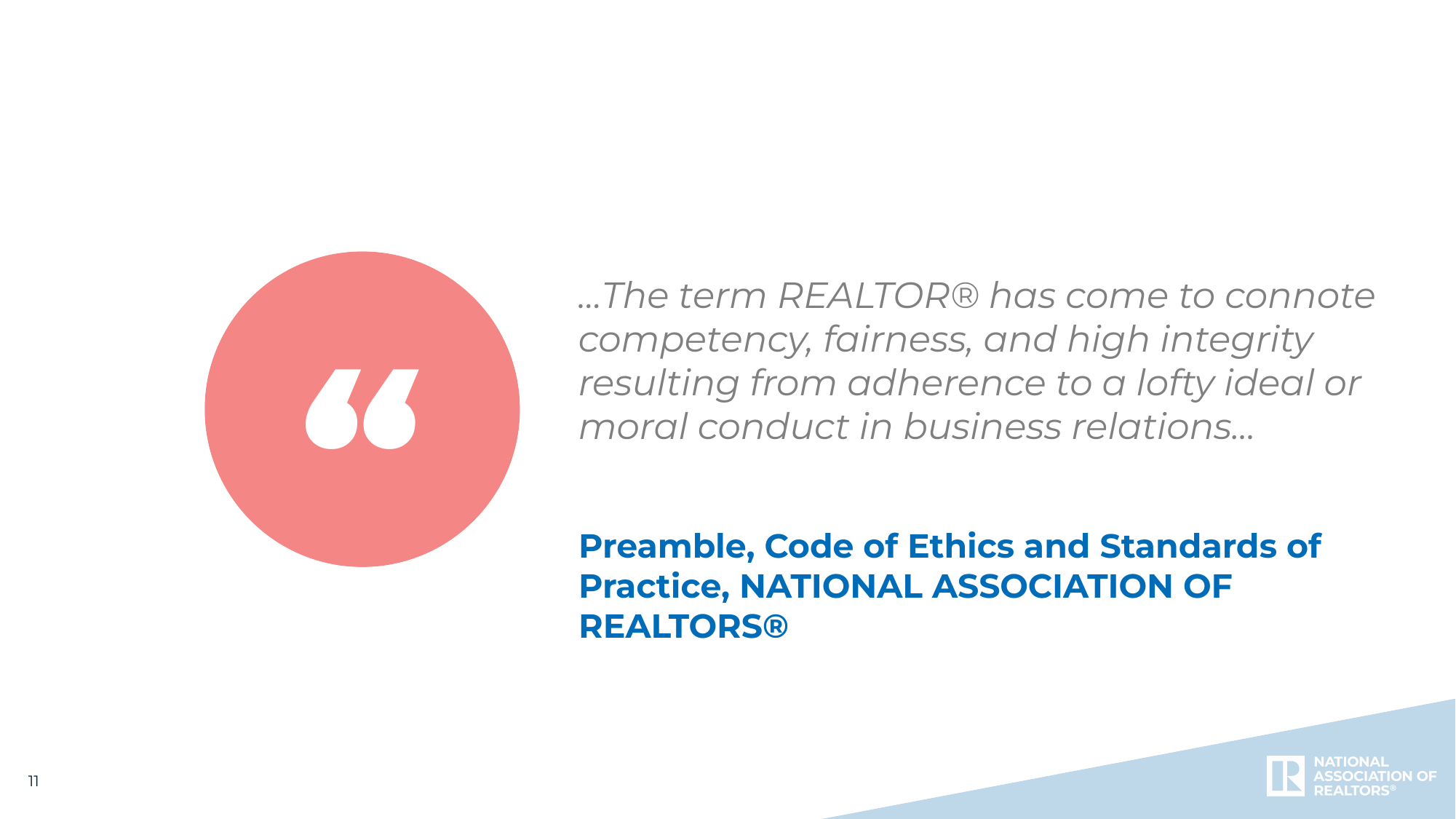

…The term REALTOR® has come to connote competency, fairness, and high integrity resulting from adherence to a lofty ideal or moral conduct in business relations…
Preamble, Code of Ethics and Standards of Practice, NATIONAL ASSOCIATION OF REALTORS®
11